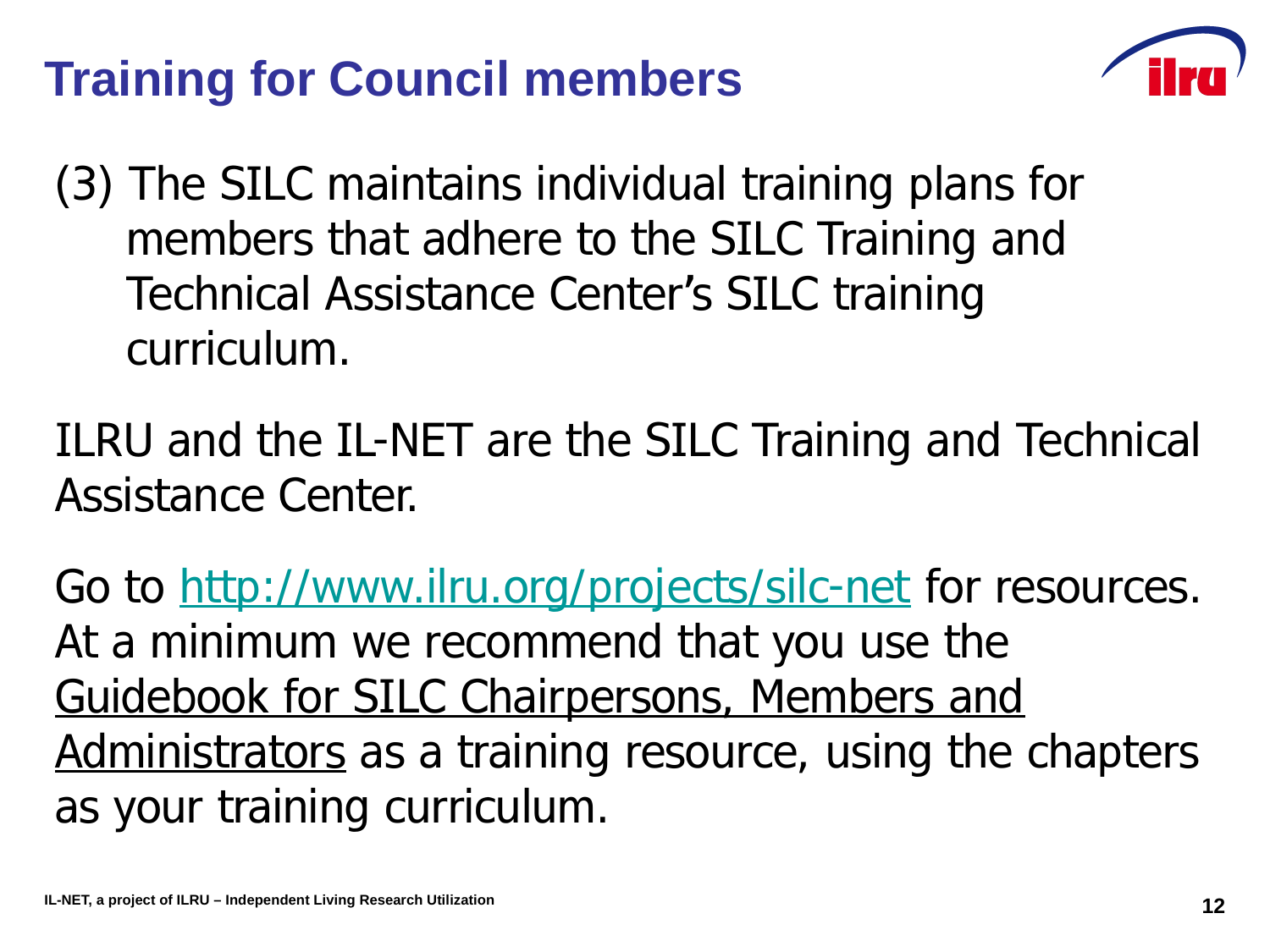

# Training for Council members
(3) The SILC maintains individual training plans for members that adhere to the SILC Training and Technical Assistance Center’s SILC training curriculum.

ILRU and the IL-NET are the SILC Training and Technical Assistance Center.

Go to http://www.ilru.org/projects/silc-net for resources. At a minimum we recommend that you use the Guidebook for SILC Chairpersons, Members and Administrators as a training resource, using the chapters as your training curriculum.

12